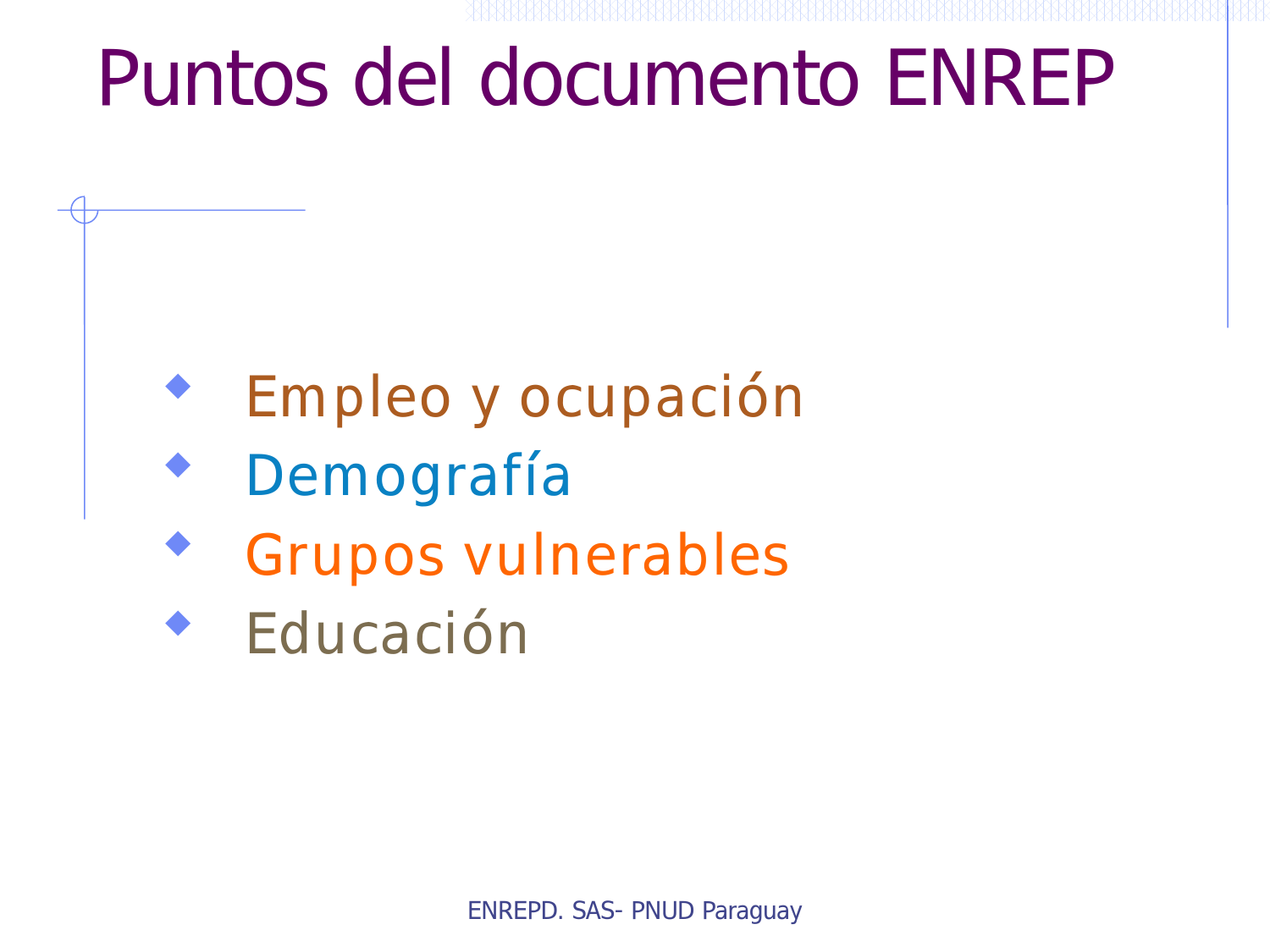

# Puntos del documento ENREP

Empleo y ocupación
Demografía
Grupos vulnerables
Educación

ENREPD. SAS- PNUD Paraguay